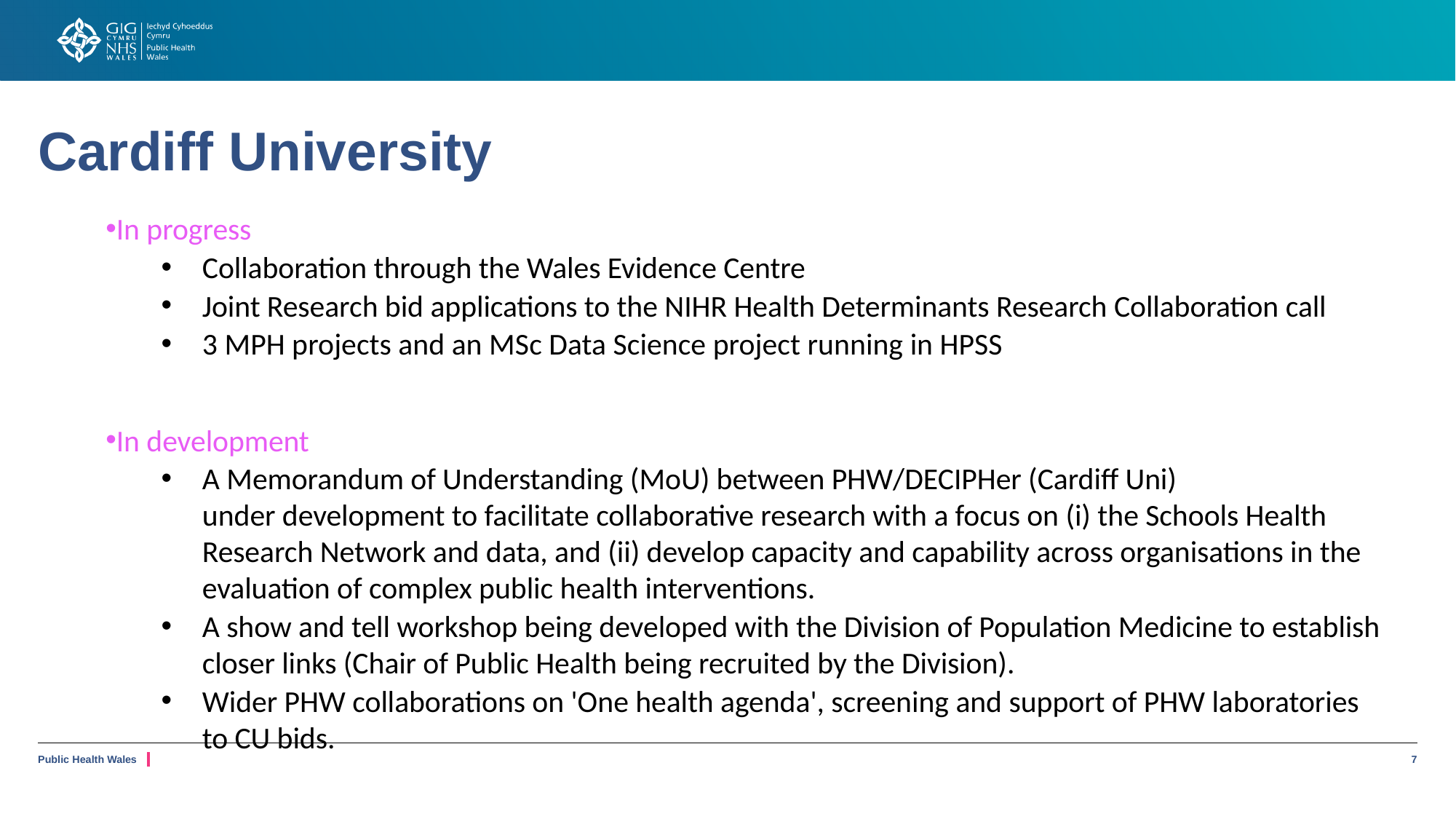

# Cardiff University
In progress
Collaboration through the Wales Evidence Centre
Joint Research bid applications to the NIHR Health Determinants Research Collaboration call
3 MPH projects and an MSc Data Science project running in HPSS

In development
A Memorandum of Understanding (MoU) between PHW/DECIPHer (Cardiff Uni) under development to facilitate collaborative research with a focus on (i) the Schools Health Research Network and data, and (ii) develop capacity and capability across organisations in the evaluation of complex public health interventions.
A show and tell workshop being developed with the Division of Population Medicine to establish closer links (Chair of Public Health being recruited by the Division).
Wider PHW collaborations on 'One health agenda', screening and support of PHW laboratories to CU bids.
Public Health Wales
7